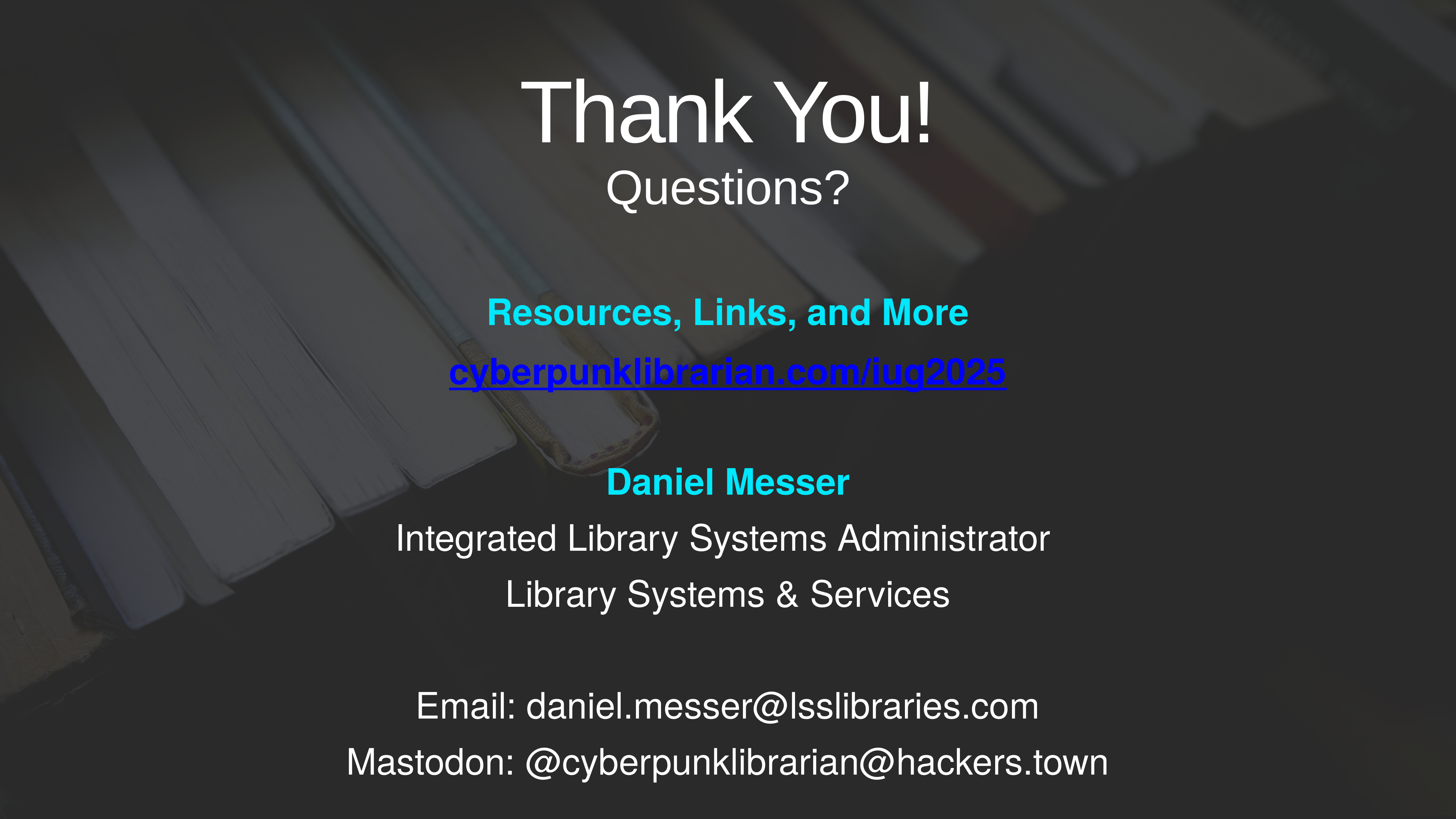

# Thank You!
Questions?
Resources, Links, and More
cyberpunklibrarian.com/iug2025
Daniel Messer
Integrated Library Systems Administrator
Library Systems & Services

Email: daniel.messer@lsslibraries.com
Mastodon: @cyberpunklibrarian@hackers.town